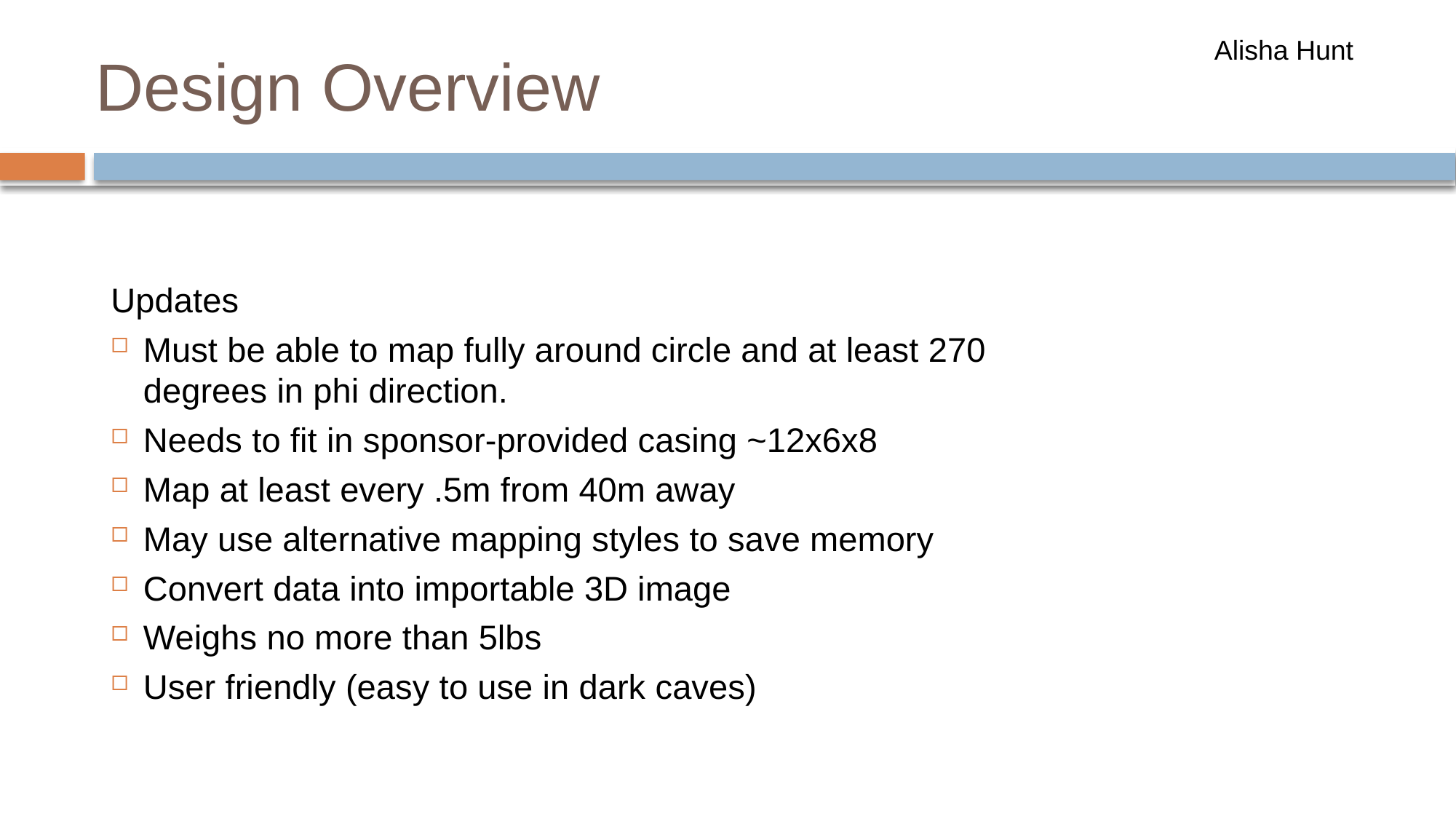

Alisha Hunt
# Design Overview
Updates
Must be able to map fully around circle and at least 270 degrees in phi direction.
Needs to fit in sponsor-provided casing ~12x6x8
Map at least every .5m from 40m away
May use alternative mapping styles to save memory
Convert data into importable 3D image
Weighs no more than 5lbs
User friendly (easy to use in dark caves)